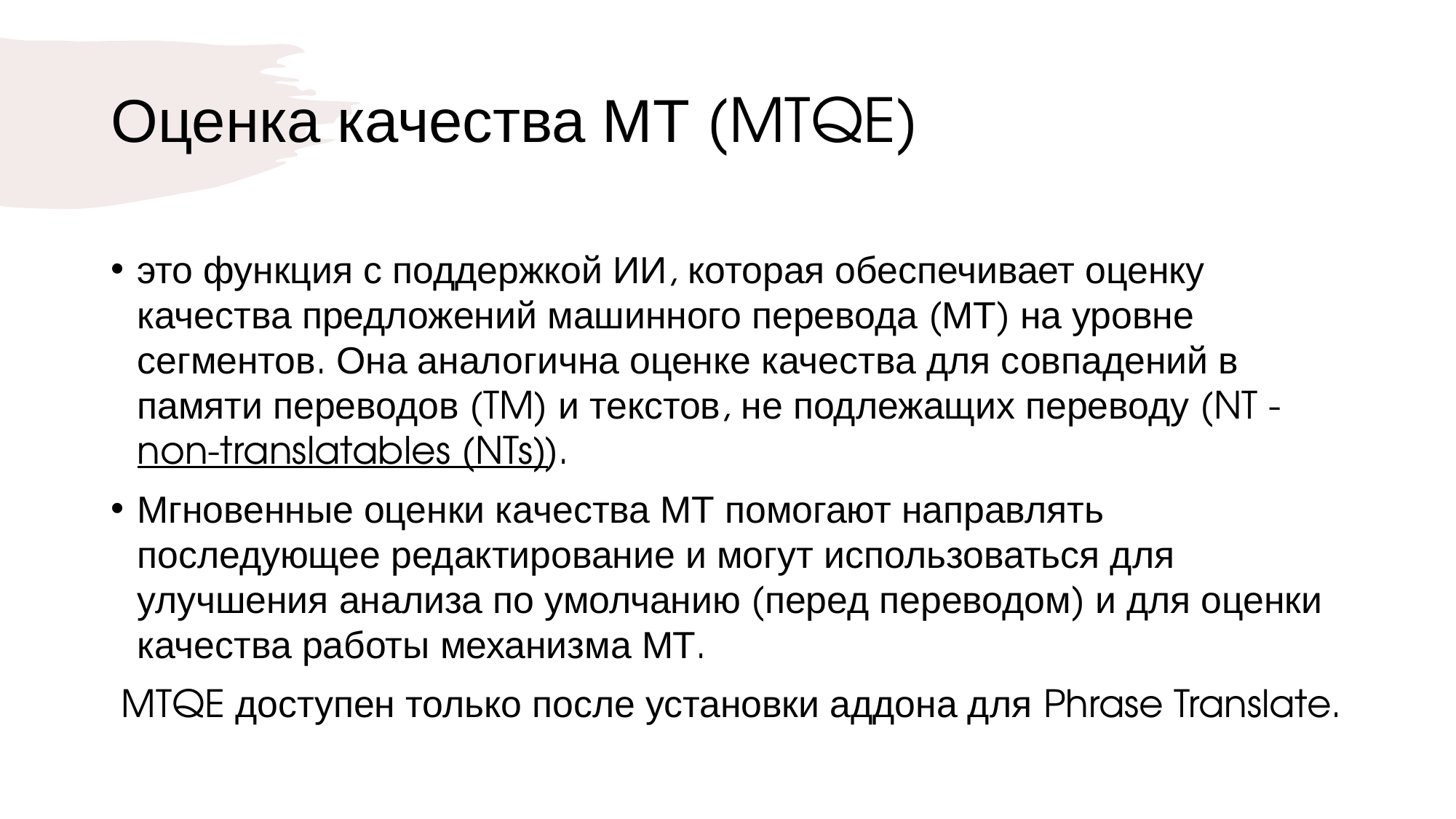

# Оценка качества МТ (MTQE)
это функция с поддержкой ИИ, которая обеспечивает оценку качества предложений машинного перевода (МТ) на уровне сегментов. Она аналогична оценке качества для совпадений в памяти переводов (TM) и текстов, не подлежащих переводу (NT - non-translatables (NTs)).
Мгновенные оценки качества МТ помогают направлять последующее редактирование и могут использоваться для улучшения анализа по умолчанию (перед переводом) и для оценки качества работы механизма МТ.
 MTQE доступен только после установки аддона для Phrase Translate.